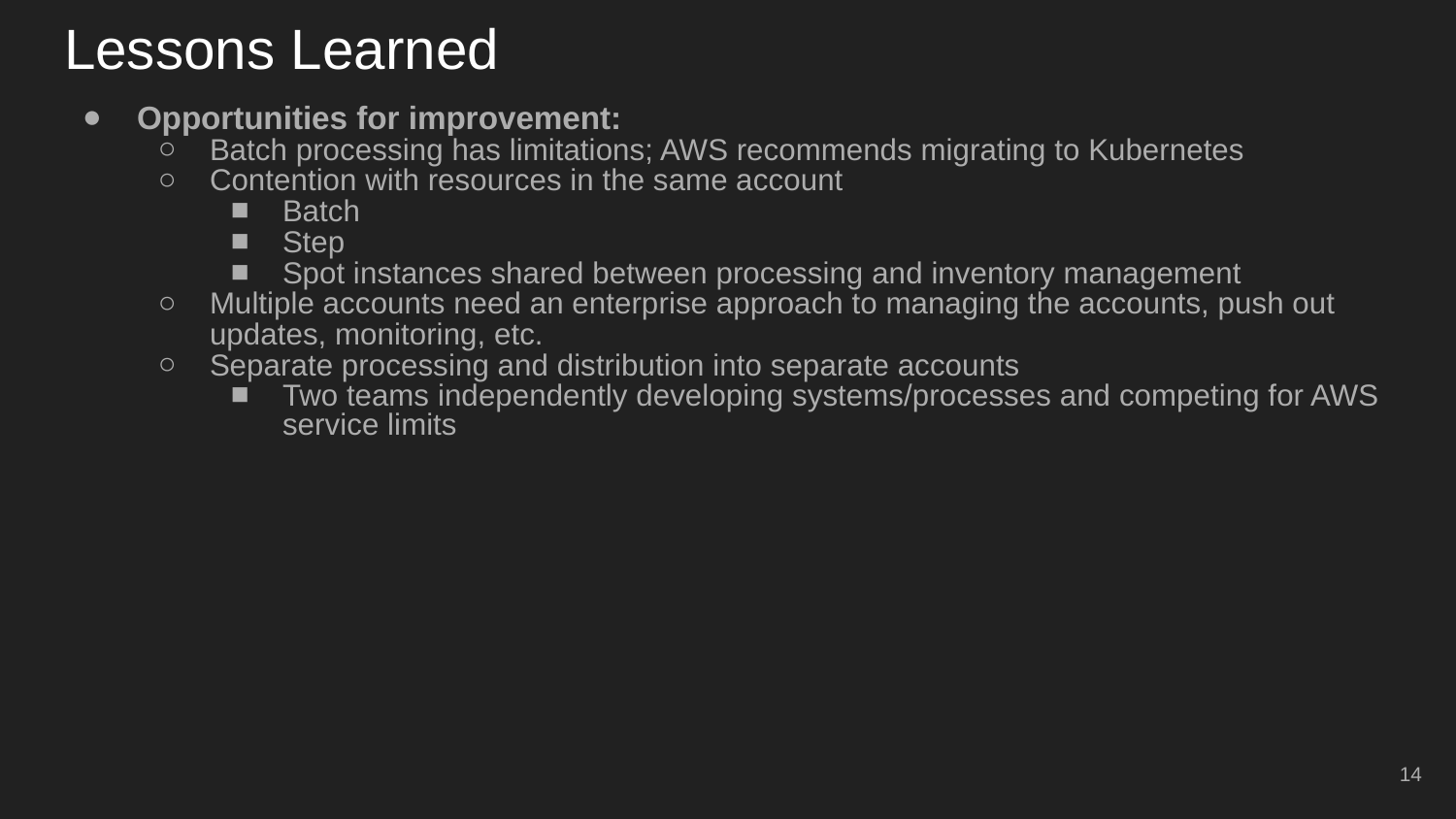

# Lessons Learned
Opportunities for improvement:
Batch processing has limitations; AWS recommends migrating to Kubernetes
Contention with resources in the same account
Batch
Step
Spot instances shared between processing and inventory management
Multiple accounts need an enterprise approach to managing the accounts, push out updates, monitoring, etc.
Separate processing and distribution into separate accounts
Two teams independently developing systems/processes and competing for AWS service limits
14